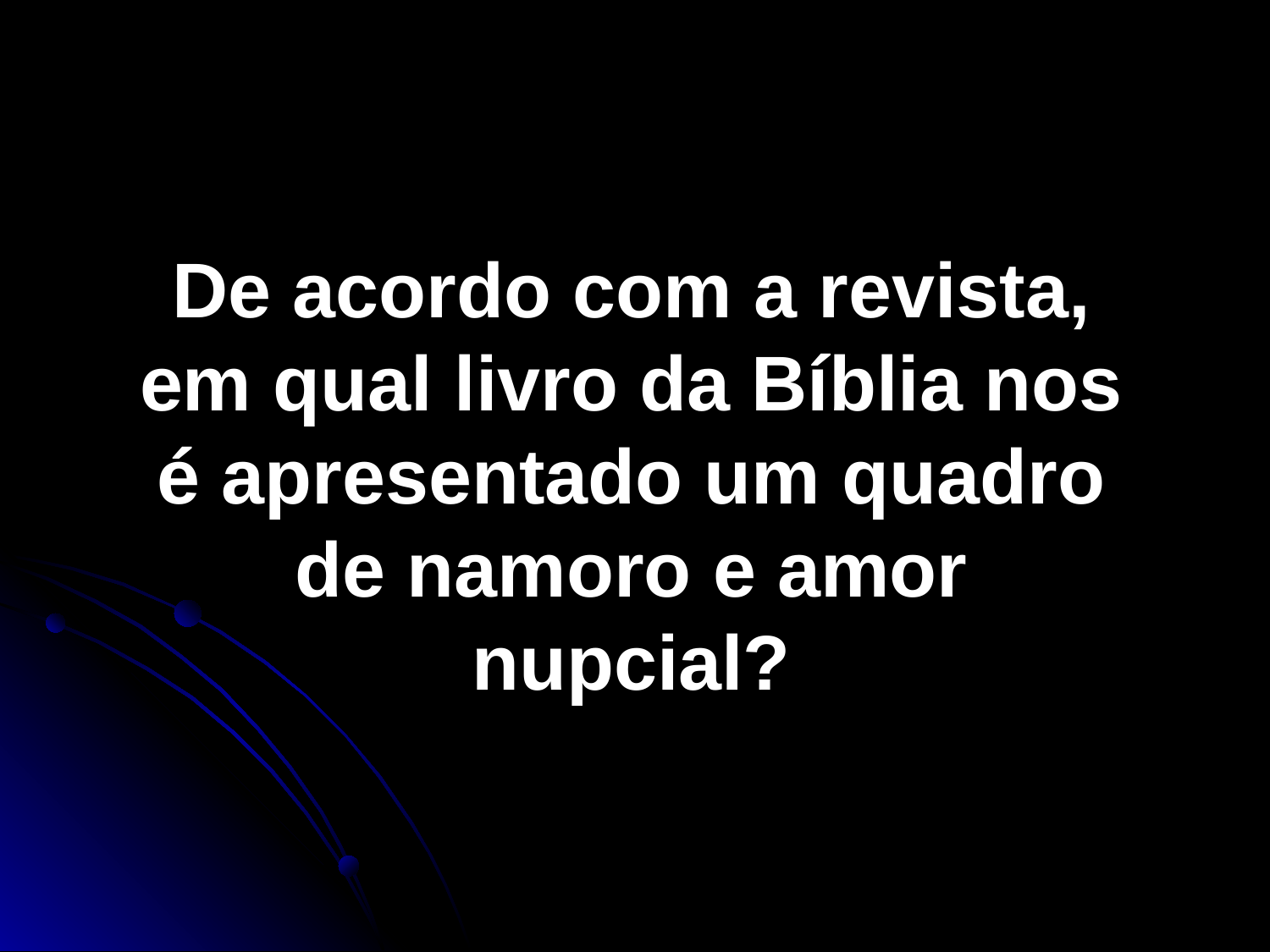

De acordo com a revista, em qual livro da Bíblia nos é apresentado um quadro de namoro e amor nupcial?